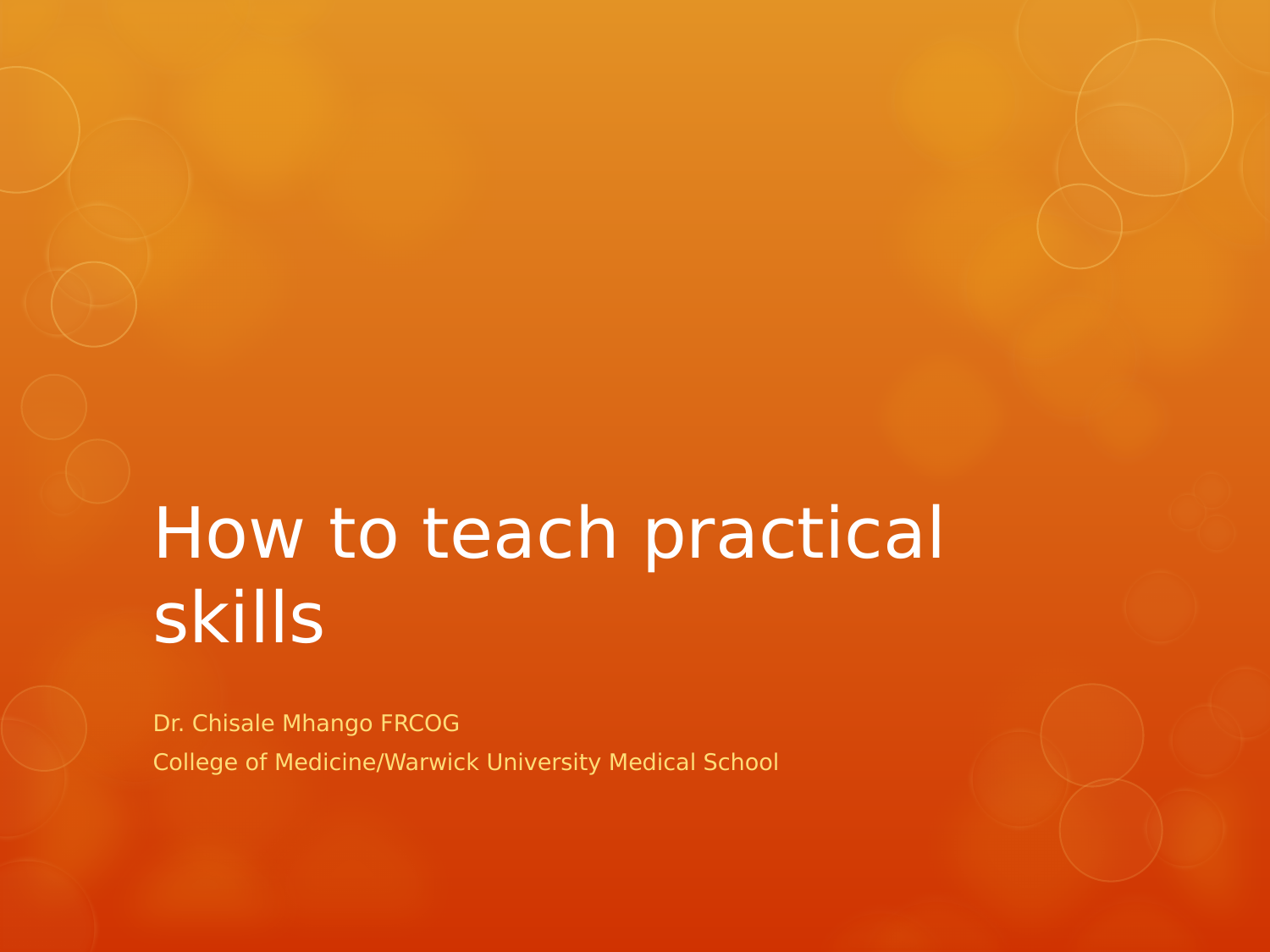

# How to teach practical skills

Dr. Chisale Mhango FRCOG
College of Medicine/Warwick University Medical School